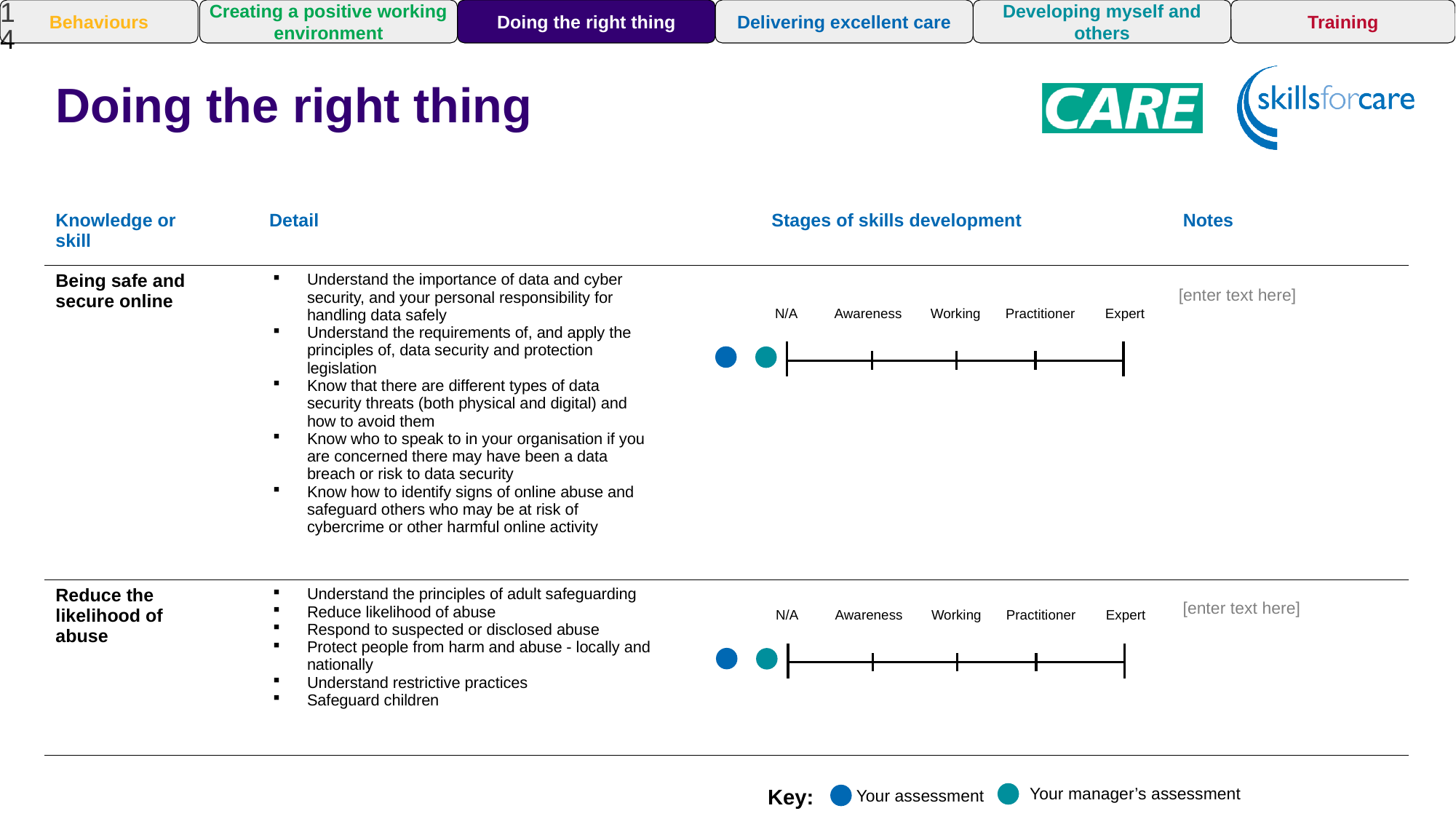

14
Training
Behaviours
Creating a positive working environment
Doing the right thing
Delivering excellent care
Developing myself and others
Doing the right thing
| Knowledge or skill | Detail |  | Stages of skills development | Notes |
| --- | --- | --- | --- | --- |
| Being safe and secure online ​ | Understand the importance of data and cyber security, and your personal responsibility for handling data safely Understand the requirements of, and apply the principles of, data security and protection legislation Know that there are different types of data security threats (both physical and digital) and how to avoid them Know who to speak to in your organisation if you are concerned there may have been a data breach or risk to data security Know how to identify signs of online abuse and safeguard others who may be at risk of cybercrime or other harmful online activity |  |  |  |
| Reduce the likelihood of abuse | Understand the principles of adult safeguarding Reduce likelihood of abuse Respond to suspected or disclosed abuse Protect people from harm and abuse - locally and nationally Understand restrictive practices Safeguard children |  |  |  |
Awareness
Awareness
[enter text here]
N/A
Awareness
Working
Practitioner
Expert

N/A
[enter text here]
N/A
Awareness
Working
Practitioner
Expert

Your manager’s assessment
Key:
Your assessment